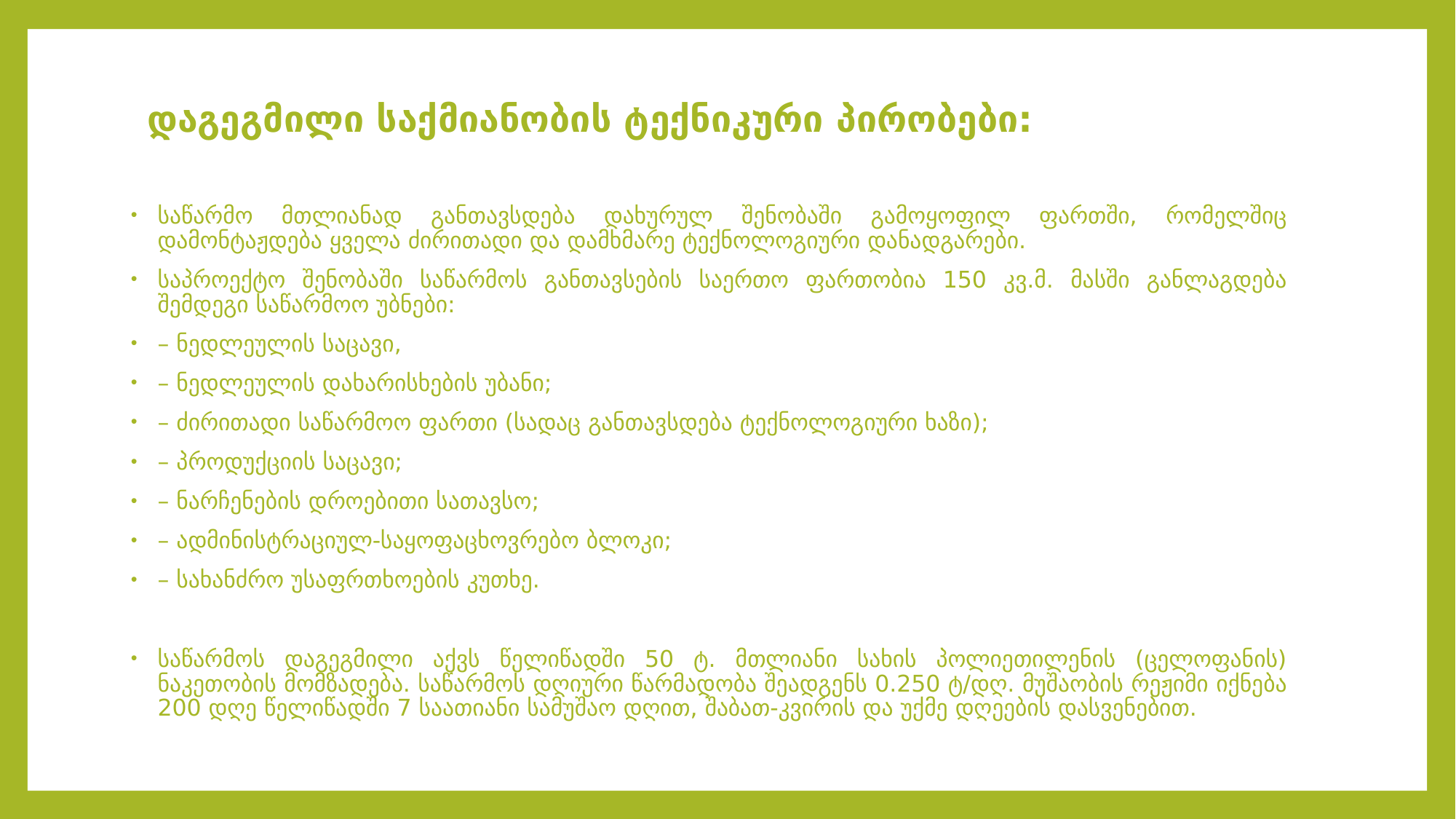

# დაგეგმილი საქმიანობის ტექნიკური პირობები:
საწარმო მთლიანად განთავსდება დახურულ შენობაში გამოყოფილ ფართში, რომელშიც დამონტაჟდება ყველა ძირითადი და დამხმარე ტექნოლოგიური დანადგარები.
საპროექტო შენობაში საწარმოს განთავსების საერთო ფართობია 150 კვ.მ. მასში განლაგდება შემდეგი საწარმოო უბნები:
– ნედლეულის საცავი,
– ნედლეულის დახარისხების უბანი;
– ძირითადი საწარმოო ფართი (სადაც განთავსდება ტექნოლოგიური ხაზი);
– პროდუქციის საცავი;
– ნარჩენების დროებითი სათავსო;
– ადმინისტრაციულ-საყოფაცხოვრებო ბლოკი;
– სახანძრო უსაფრთხოების კუთხე.

საწარმოს დაგეგმილი აქვს წელიწადში 50 ტ. მთლიანი სახის პოლიეთილენის (ცელოფანის) ნაკეთობის მომზადება. საწარმოს დღიური წარმადობა შეადგენს 0.250 ტ/დღ. მუშაობის რეჟიმი იქნება 200 დღე წელიწადში 7 საათიანი სამუშაო დღით, შაბათ-კვირის და უქმე დღეების დასვენებით.